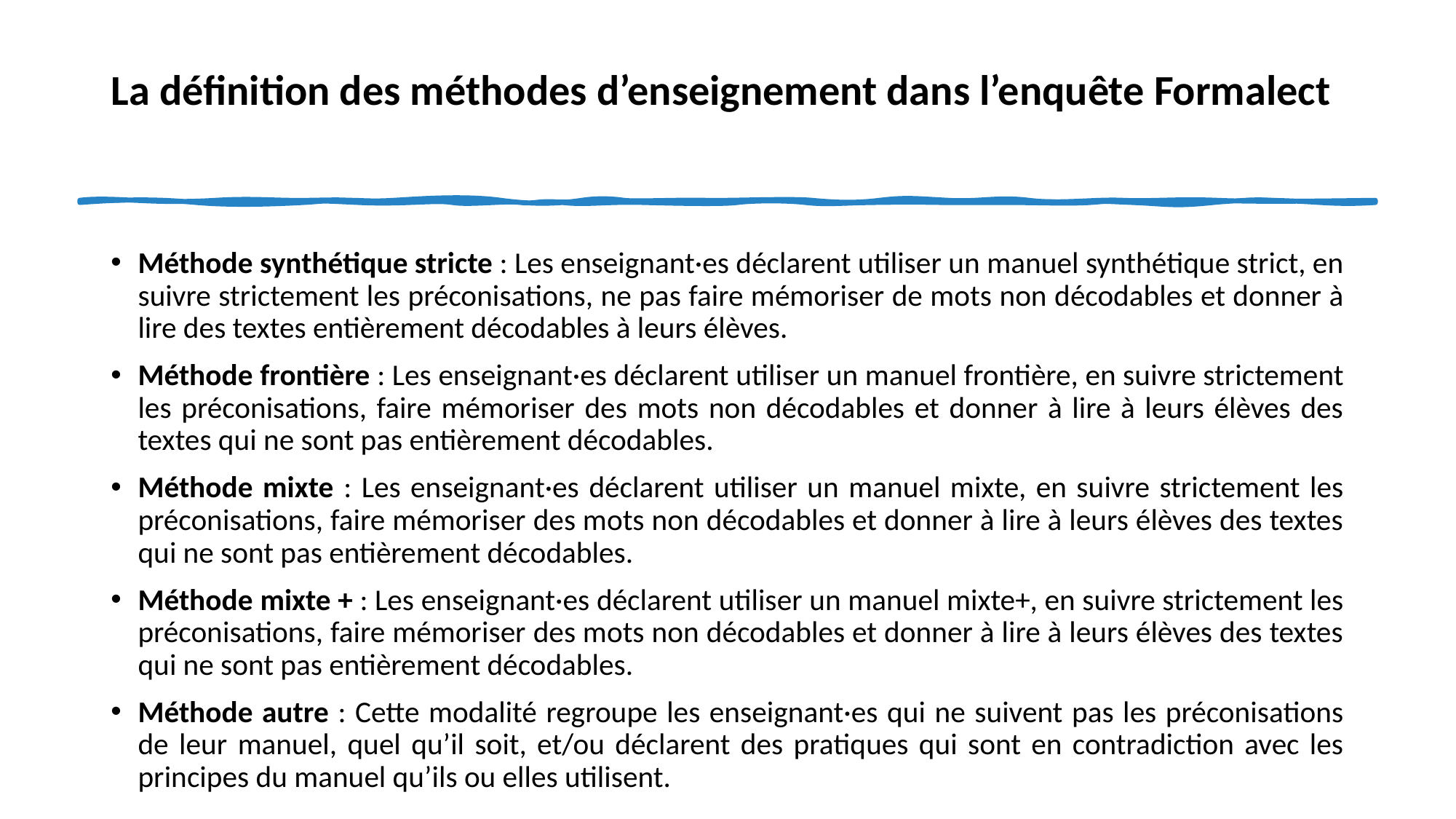

# La définition des méthodes d’enseignement dans l’enquête Formalect

Méthode synthétique stricte : Les enseignant·es déclarent utiliser un manuel synthétique strict, en suivre strictement les préconisations, ne pas faire mémoriser de mots non décodables et donner à lire des textes entièrement décodables à leurs élèves.
Méthode frontière : Les enseignant·es déclarent utiliser un manuel frontière, en suivre strictement les préconisations, faire mémoriser des mots non décodables et donner à lire à leurs élèves des textes qui ne sont pas entièrement décodables.
Méthode mixte : Les enseignant·es déclarent utiliser un manuel mixte, en suivre strictement les préconisations, faire mémoriser des mots non décodables et donner à lire à leurs élèves des textes qui ne sont pas entièrement décodables.
Méthode mixte + : Les enseignant·es déclarent utiliser un manuel mixte+, en suivre strictement les préconisations, faire mémoriser des mots non décodables et donner à lire à leurs élèves des textes qui ne sont pas entièrement décodables.
Méthode autre : Cette modalité regroupe les enseignant·es qui ne suivent pas les préconisations de leur manuel, quel qu’il soit, et/ou déclarent des pratiques qui sont en contradiction avec les principes du manuel qu’ils ou elles utilisent.